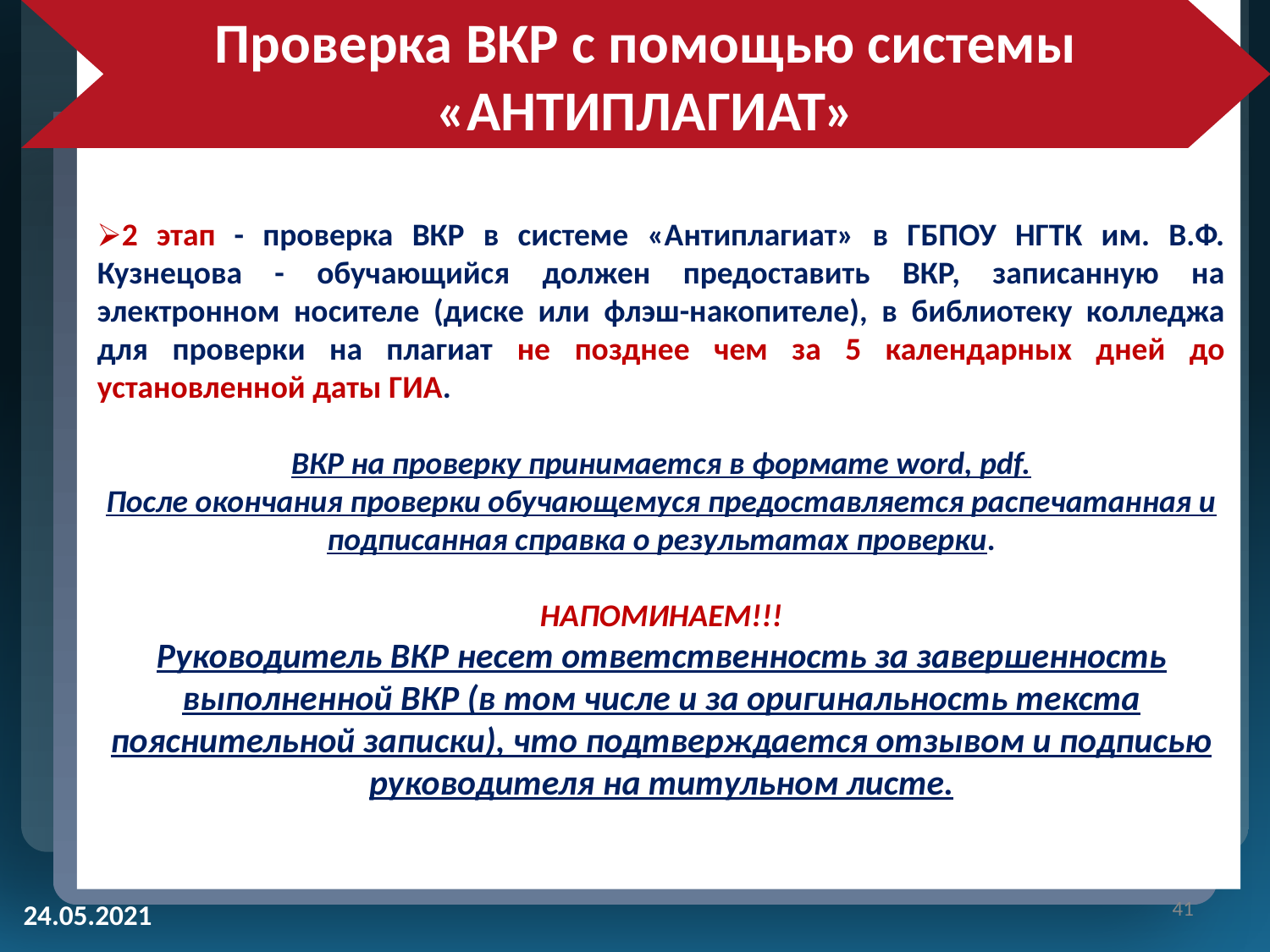

Проверка ВКР с помощью системы «АНТИПЛАГИАТ»

2 этап - проверка ВКР в системе «Антиплагиат» в ГБПОУ НГТК им. В.Ф. Кузнецова - обучающийся должен предоставить ВКР, записанную на электронном носителе (диске или флэш-накопителе), в библиотеку колледжа для проверки на плагиат не позднее чем за 5 календарных дней до установленной даты ГИА.

ВКР на проверку принимается в формате word, pdf.
После окончания проверки обучающемуся предоставляется распечатанная и подписанная справка о результатах проверки.

НАПОМИНАЕМ!!!
Руководитель ВКР несет ответственность за завершенность выполненной ВКР (в том числе и за оригинальность текста пояснительной записки), что подтверждается отзывом и подписью руководителя на титульном листе.
41
24.05.2021